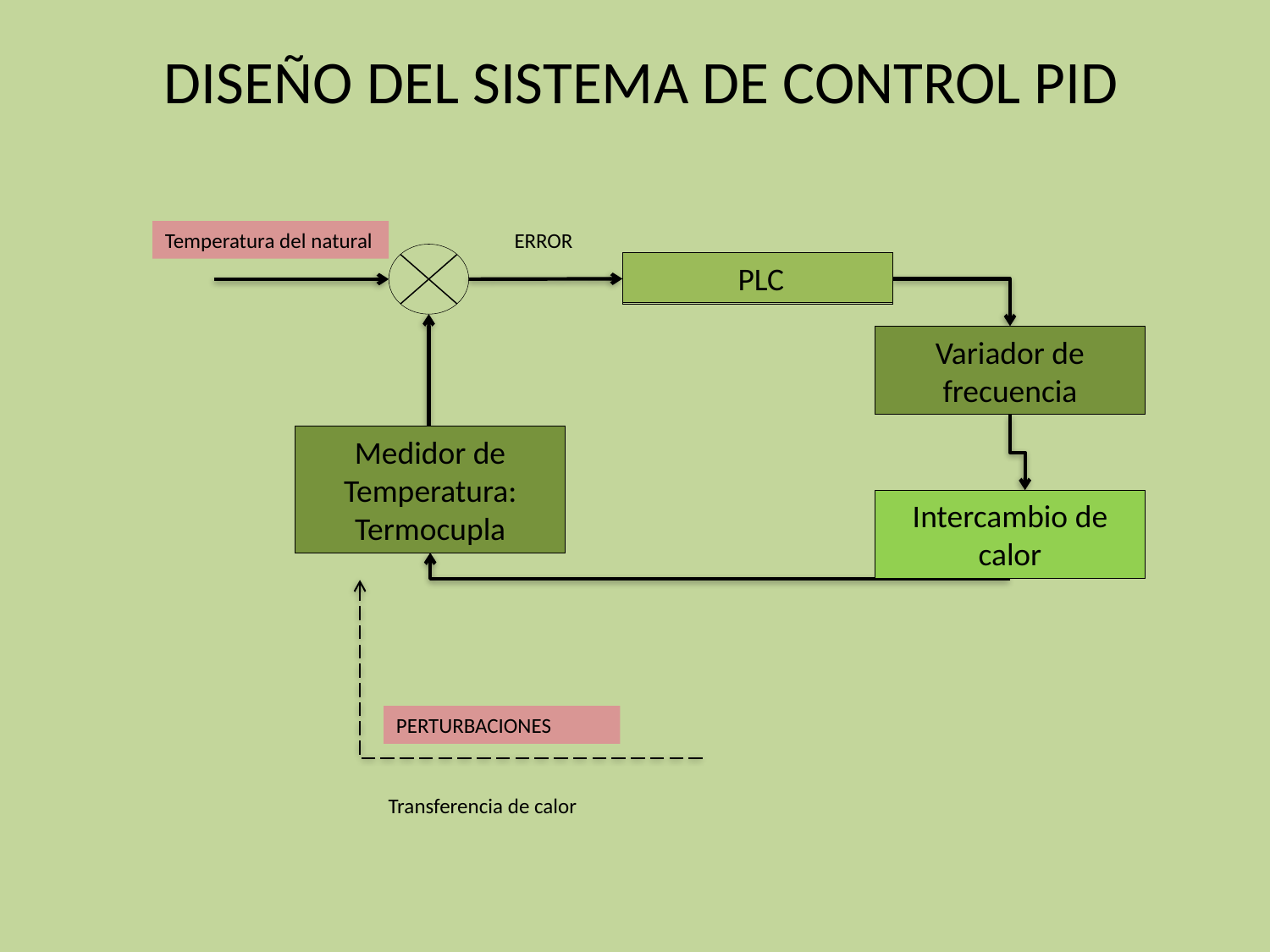

# DISEÑO DEL SISTEMA DE CONTROL PID
PUNTO DE CONSIGNA
Temperatura del natural
ERROR

 PLC
CONTROLADOR
Variador de frecuencia
Medidor de Temperatura: Termocupla
Intercambio de calor
PROCESO
PERTURBACIONES
Transferencia de calor